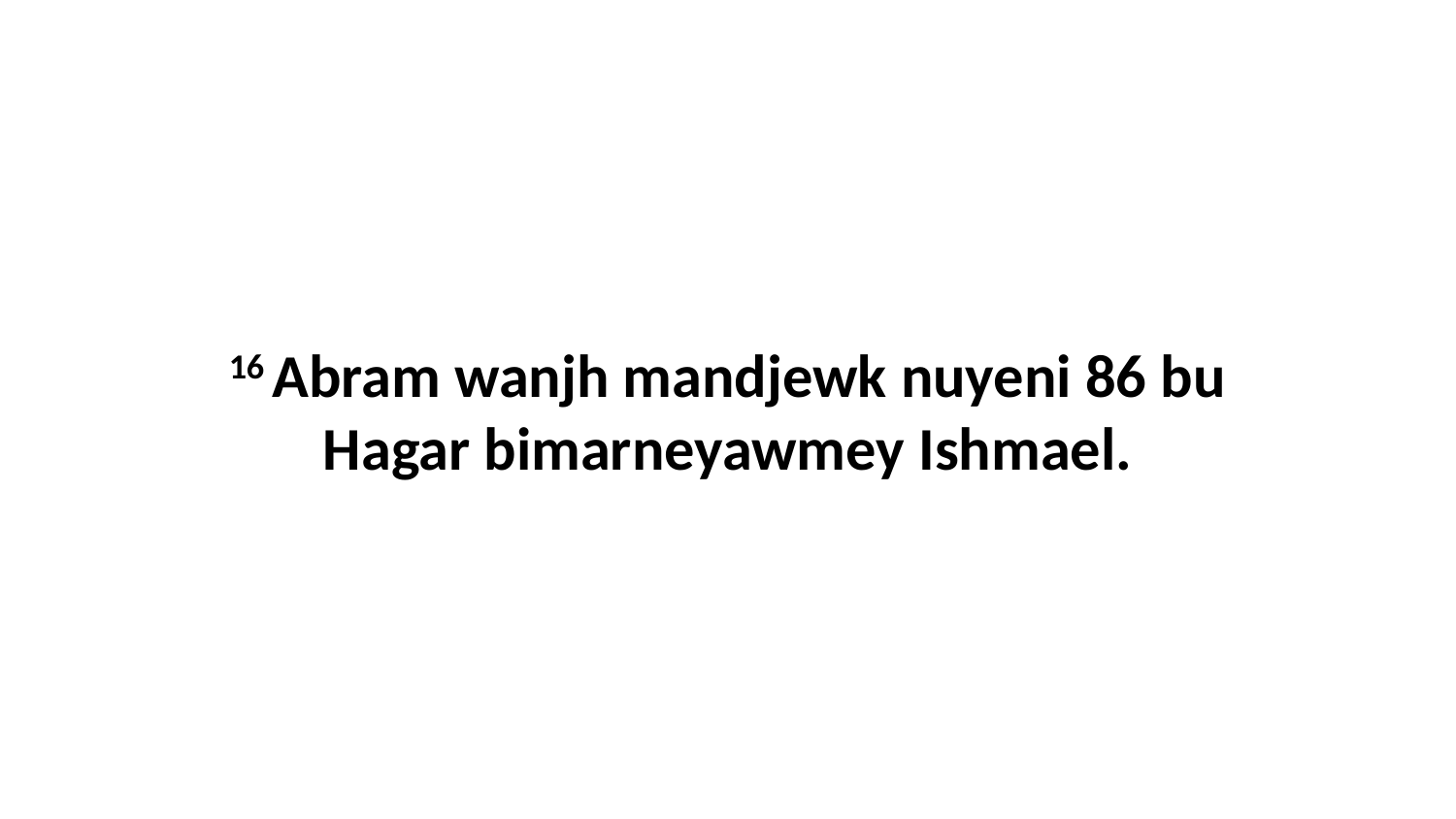

16 Abram wanjh mandjewk nuyeni 86 bu Hagar bimarneyawmey Ishmael.